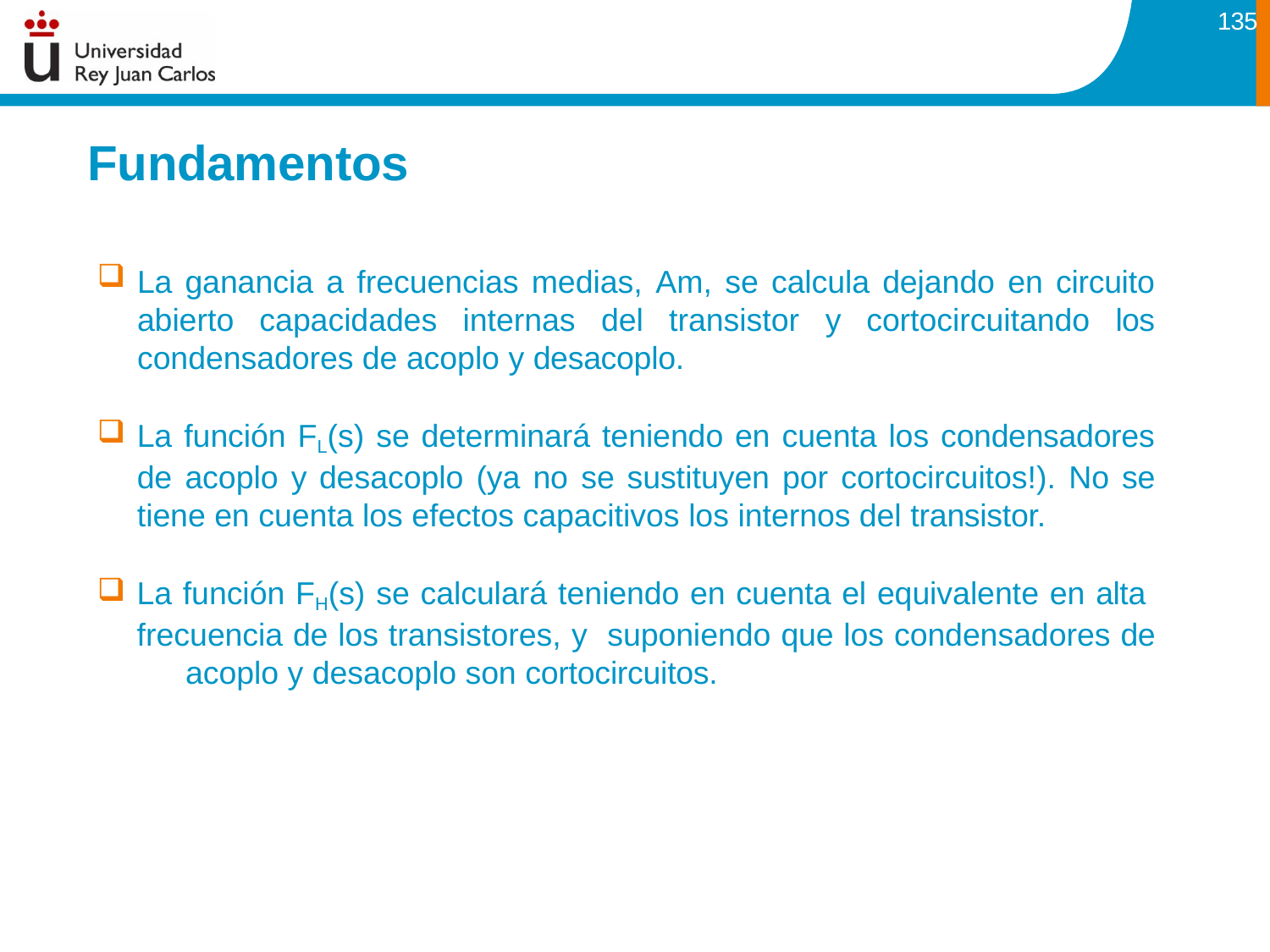

135
# Fundamentos
La ganancia a frecuencias medias, Am, se calcula dejando en circuito abierto  capacidades  internas  del  transistor  y  cortocircuitando  los condensadores de acoplo y desacoplo.

La función FL(s) se determinará teniendo en cuenta los condensadores de acoplo y desacoplo (ya no se sustituyen por cortocircuitos!). No se tiene en cuenta los efectos capacitivos los internos del transistor.

La función FH(s) se calculará teniendo en cuenta el equivalente en alta 	frecuencia de los transistores, y  suponiendo que los condensadores de 	acoplo y desacoplo son cortocircuitos.